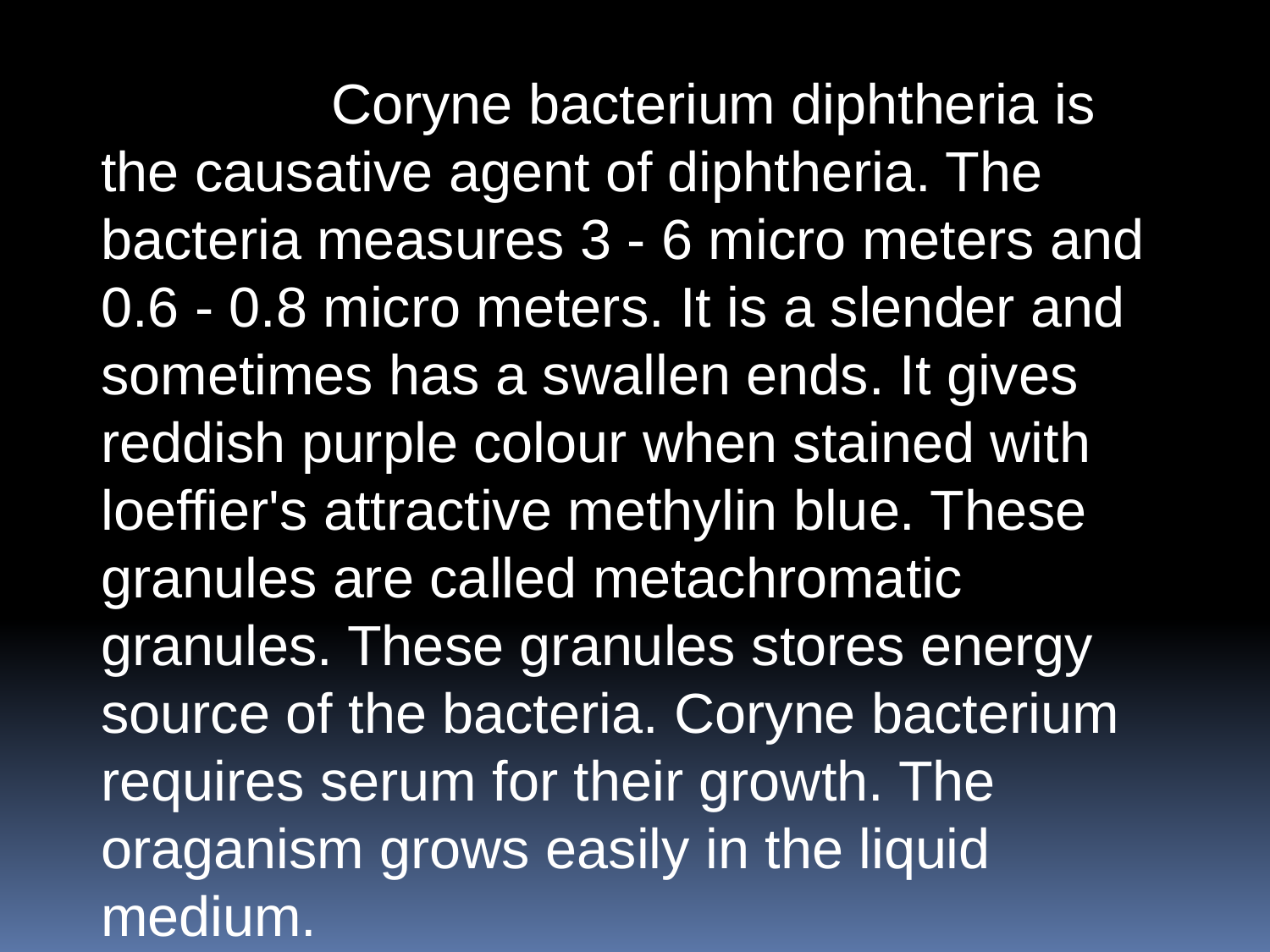

# Coryne bacterium diphtheria is the causative agent of diphtheria. The bacteria measures 3 - 6 micro meters and 0.6 - 0.8 micro meters. It is a slender and sometimes has a swallen ends. It gives reddish purple colour when stained with loeffier's attractive methylin blue. These granules are called metachromatic granules. These granules stores energy source of the bacteria. Coryne bacterium requires serum for their growth. The oraganism grows easily in the liquid medium.